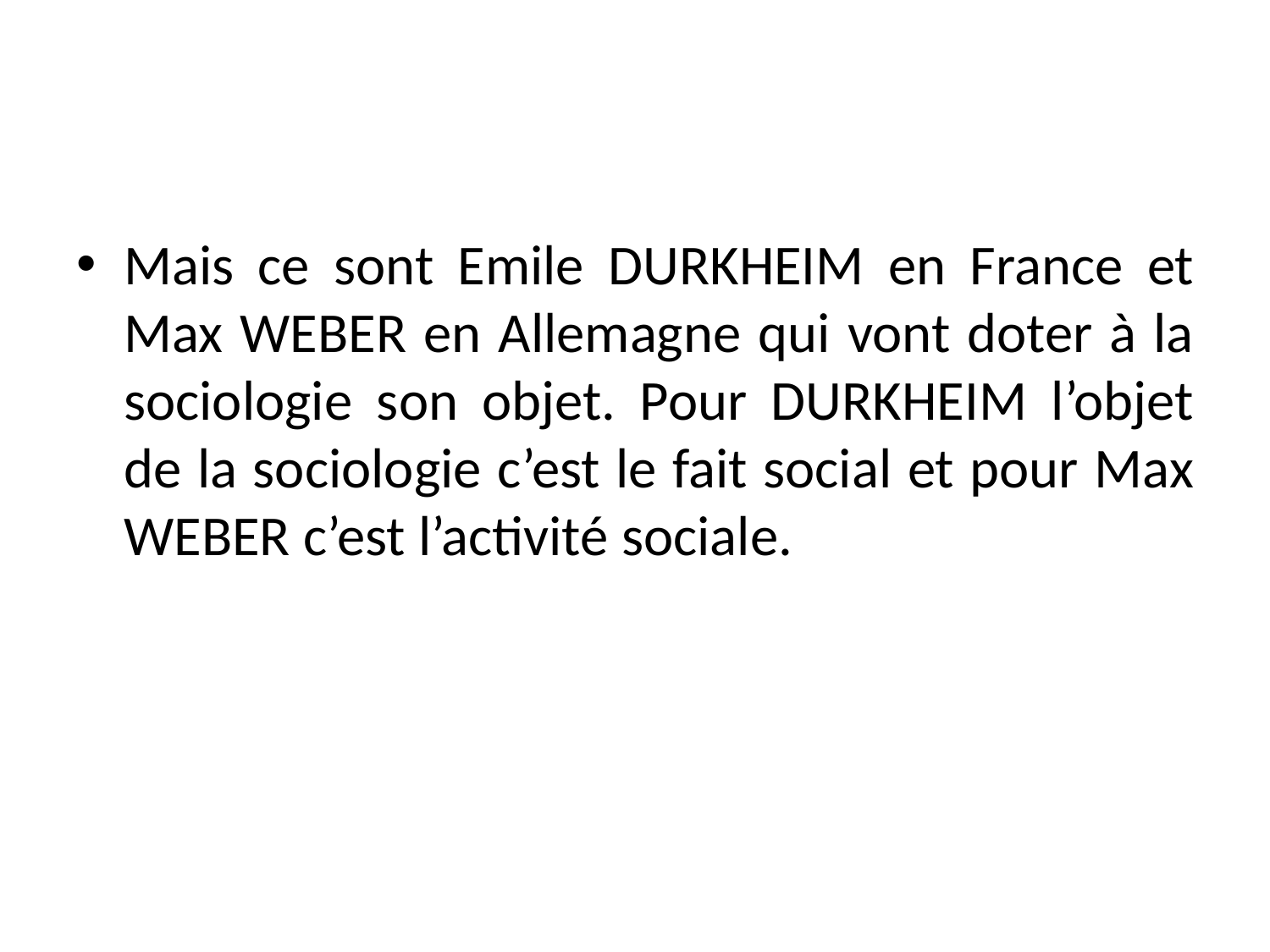

Mais ce sont Emile DURKHEIM en France et Max WEBER en Allemagne qui vont doter à la sociologie son objet. Pour DURKHEIM l’objet de la sociologie c’est le fait social et pour Max WEBER c’est l’activité sociale.